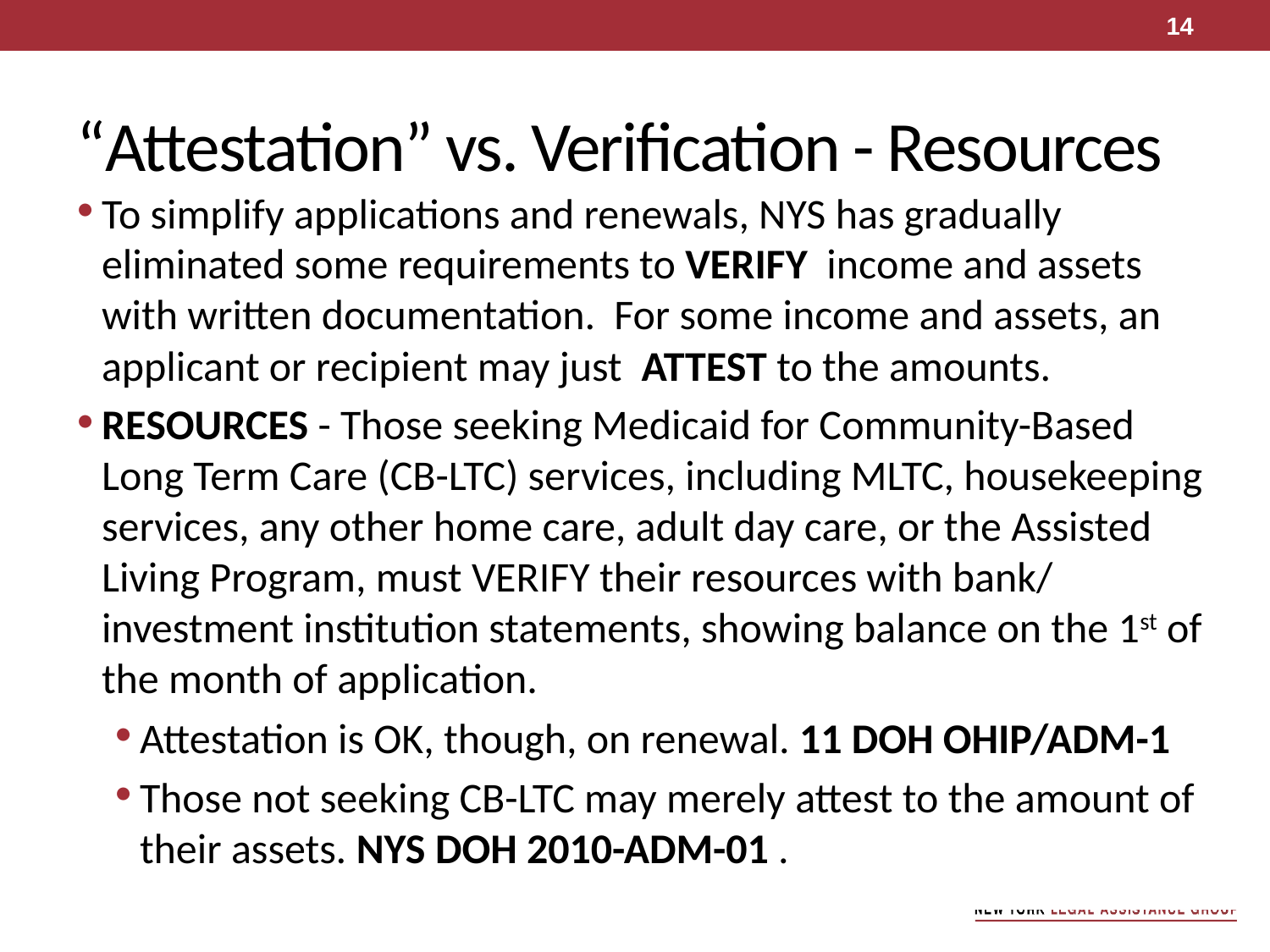

14
# “Attestation” vs. Verification - Resources
To simplify applications and renewals, NYS has gradually eliminated some requirements to VERIFY  income and assets with written documentation.  For some income and assets, an applicant or recipient may just  ATTEST to the amounts.
RESOURCES - Those seeking Medicaid for Community-Based Long Term Care (CB-LTC) services, including MLTC, housekeeping services, any other home care, adult day care, or the Assisted Living Program, must VERIFY their resources with bank/ investment institution statements, showing balance on the 1st of the month of application.
Attestation is OK, though, on renewal. 11 DOH OHIP/ADM-1
Those not seeking CB-LTC may merely attest to the amount of their assets. NYS DOH 2010-ADM-01 .